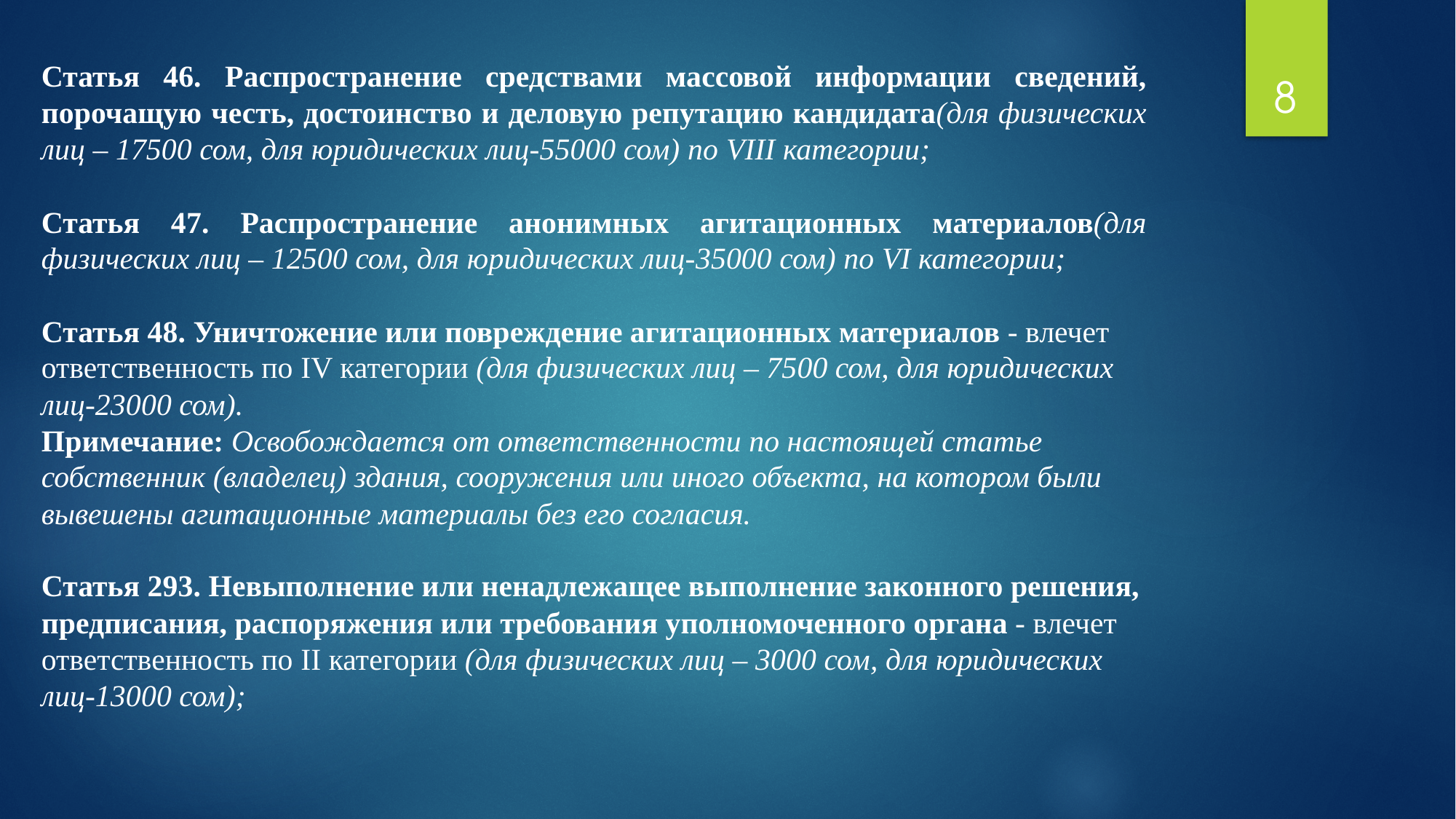

8
Статья 46. Распространение средствами массовой информации сведений, порочащую честь, достоинство и деловую репутацию кандидата(для физических лиц – 17500 сом, для юридических лиц-55000 сом) по VIII категории;

Статья 47. Распространение анонимных агитационных материалов(для физических лиц – 12500 сом, для юридических лиц-35000 сом) по VI категории;

Статья 48. Уничтожение или повреждение агитационных материалов - влечет ответственность по IV категории (для физических лиц – 7500 сом, для юридических лиц-23000 сом).
Примечание: Освобождается от ответственности по настоящей статье собственник (владелец) здания, сооружения или иного объекта, на котором были вывешены агитационные материалы без его согласия.

Статья 293. Невыполнение или ненадлежащее выполнение законного решения, предписания, распоряжения или требования уполномоченного органа - влечет ответственность по II категории (для физических лиц – 3000 сом, для юридических лиц-13000 сом);